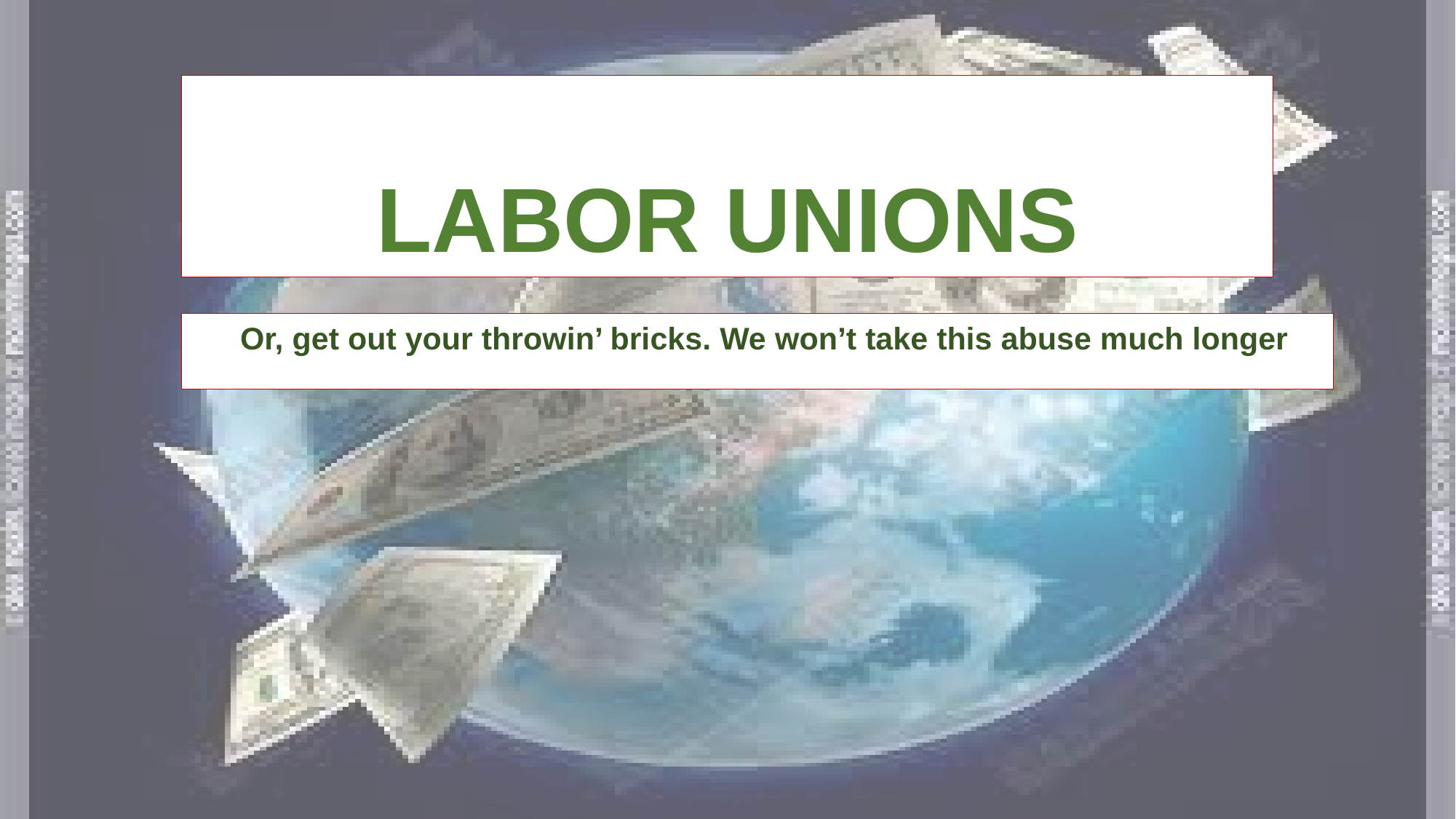

# LABOR UNIONS
Or, get out your throwin’ bricks. We won’t take this abuse much longer